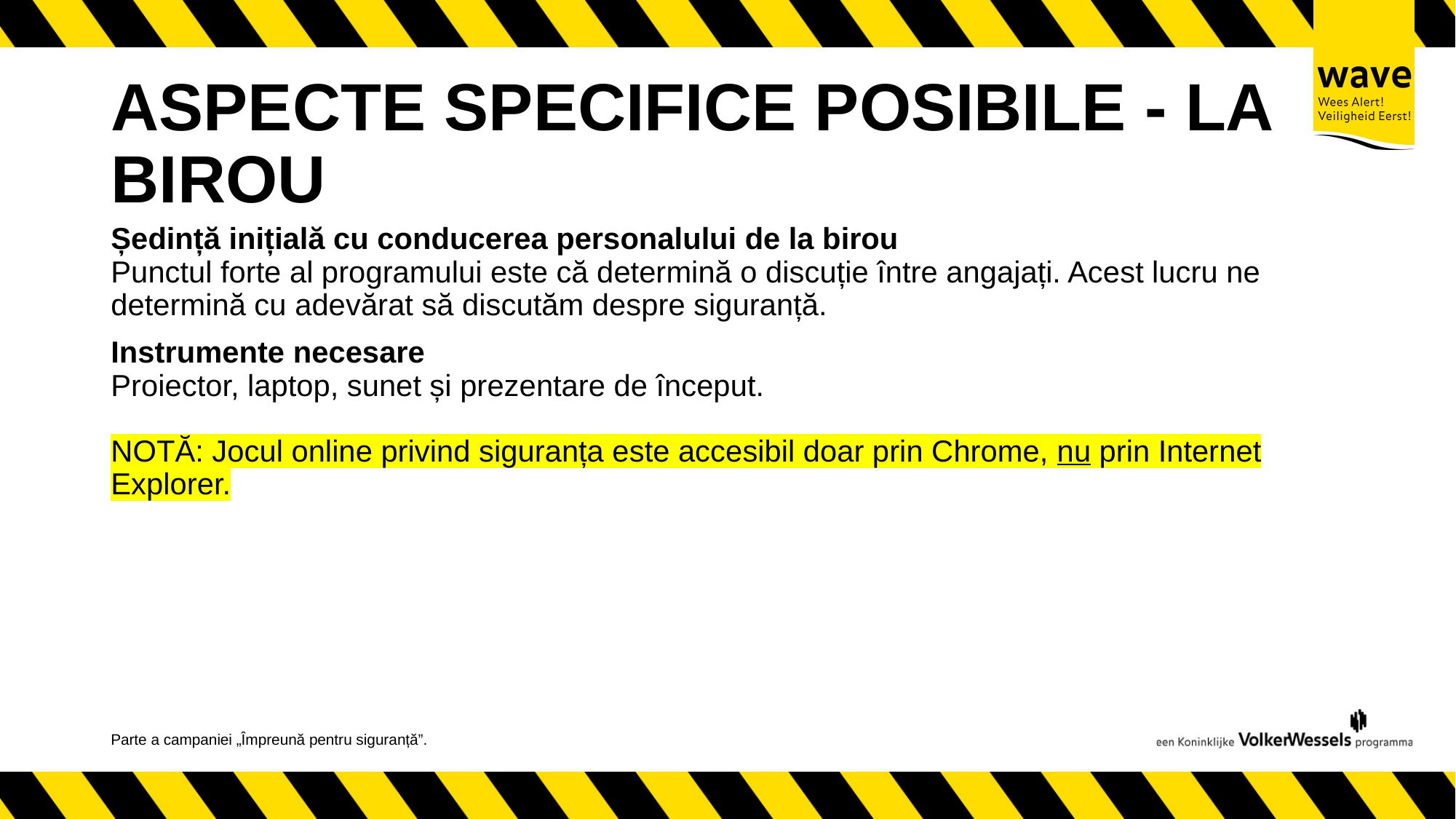

# ASPECTE SPECIFICE POSIBILE - LA BIROU
Ședință inițială cu conducerea personalului de la birou
Punctul forte al programului este că determină o discuție între angajați. Acest lucru ne determină cu adevărat să discutăm despre siguranță.
Instrumente necesare
Proiector, laptop, sunet și prezentare de început.
NOTĂ: Jocul online privind siguranța este accesibil doar prin Chrome, nu prin Internet Explorer.

Parte a campaniei „Împreună pentru siguranță”.